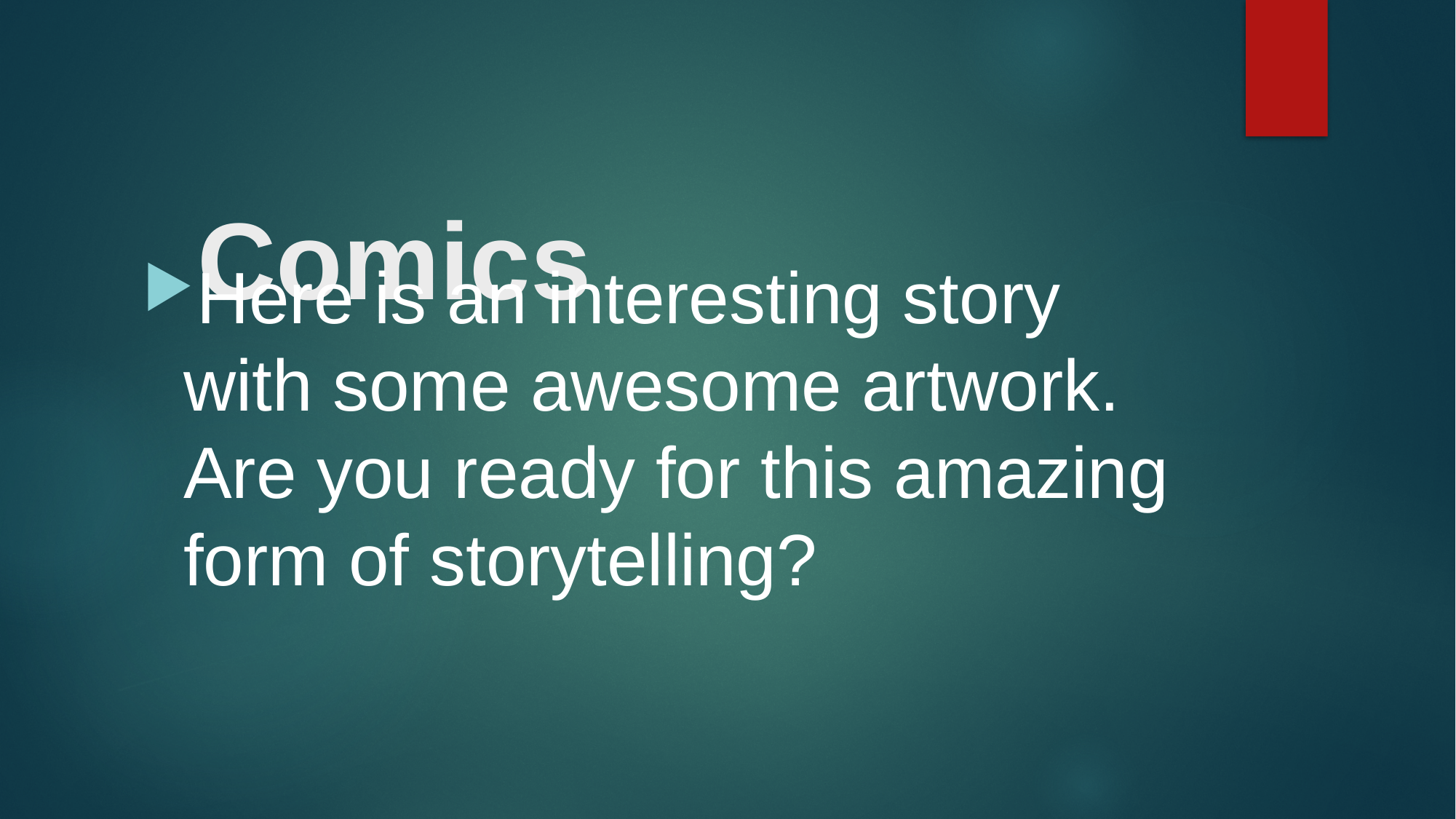

# Comics
Here is an interesting story with some awesome artwork. Are you ready for this amazing form of storytelling?